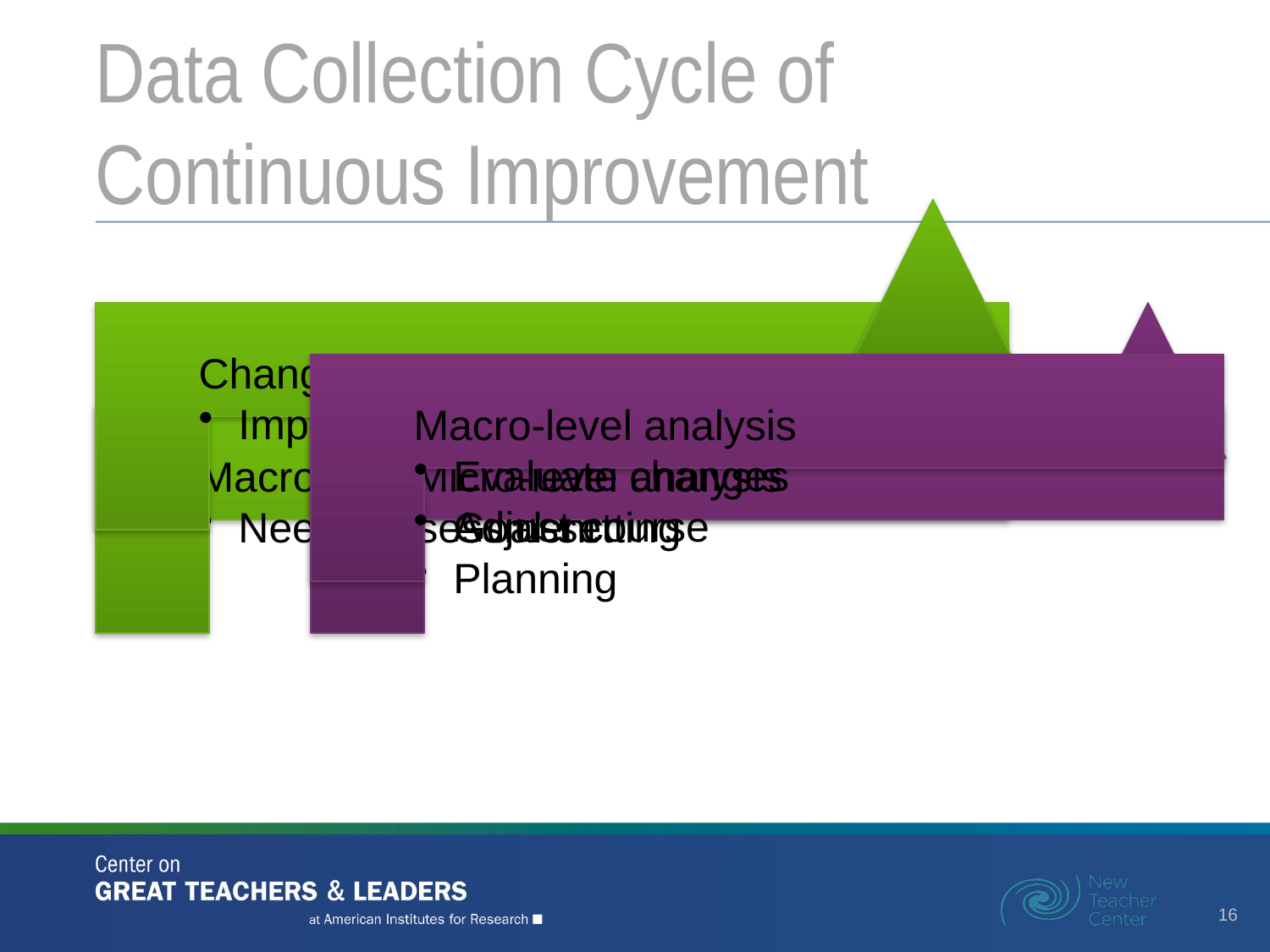

# Data Collection Cycle of Continuous Improvement
Micro-level analysis
Change Process
Needs assessment
Goal-setting
Planning
Implement changes
Evaluate changes
16